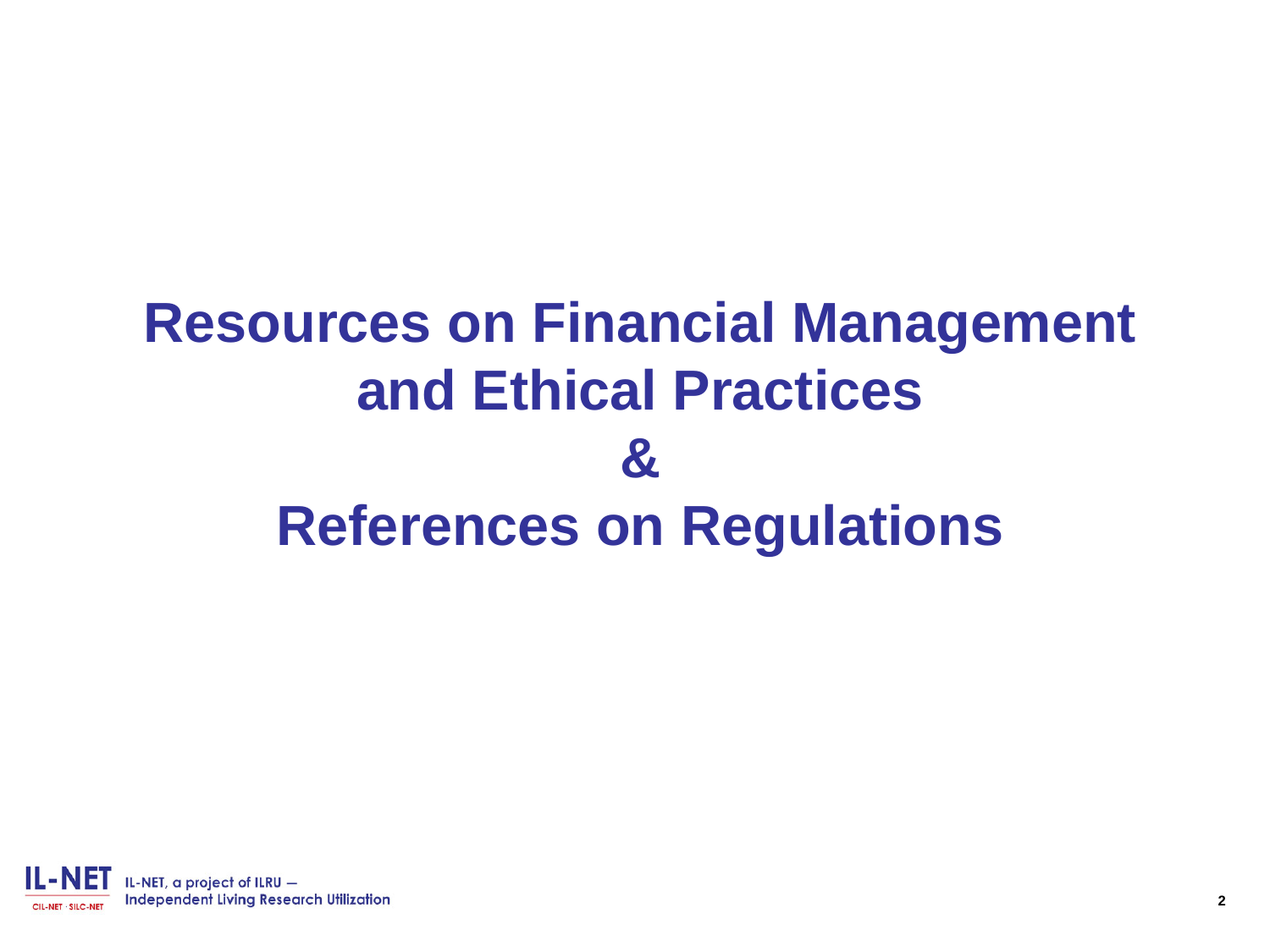

# Resources on Financial Management and Ethical Practices & References on Regulations